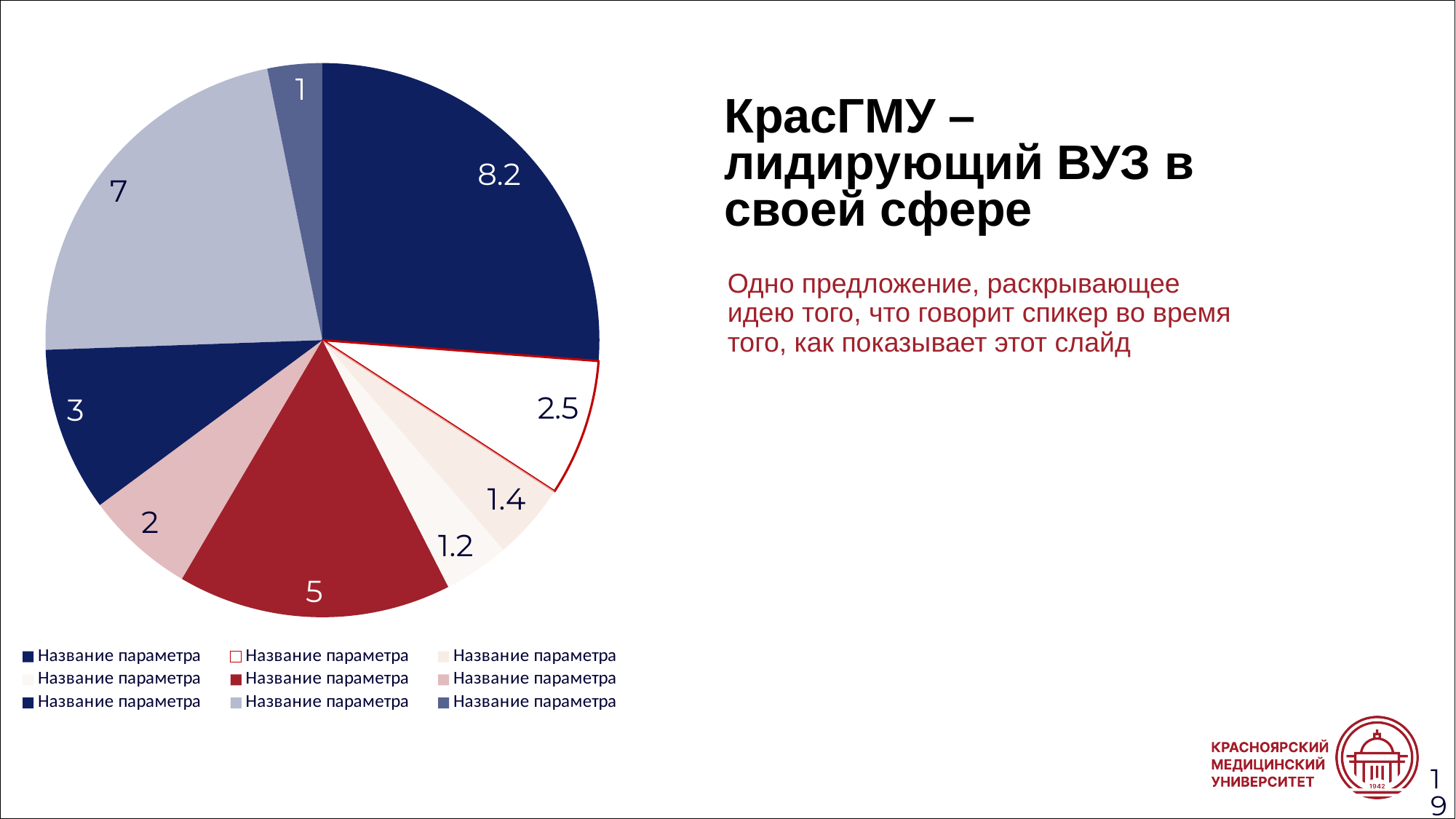

### Chart

| Category | Ряд 1 | Ряд 2 | Ряд 3 |
|---|---|---|---|
| Название параметра | 8.2 | 2.4 | 2.0 |
| Название параметра | 2.5 | 4.4 | 2.0 |
| Название параметра | 1.4 | 1.8 | 3.0 |
| Название параметра | 1.2 | 2.8 | 5.0 |
| Название параметра | 5.0 | None | None |
| Название параметра | 2.0 | None | None |
| Название параметра | 3.0 | None | None |
| Название параметра | 7.0 | None | None |
| Название параметра | 1.0 | None | None |
КрасГМУ – лидирующий ВУЗ в своей сфере
Одно предложение, раскрывающее идею того, что говорит спикер во время того, как показывает этот слайд
19